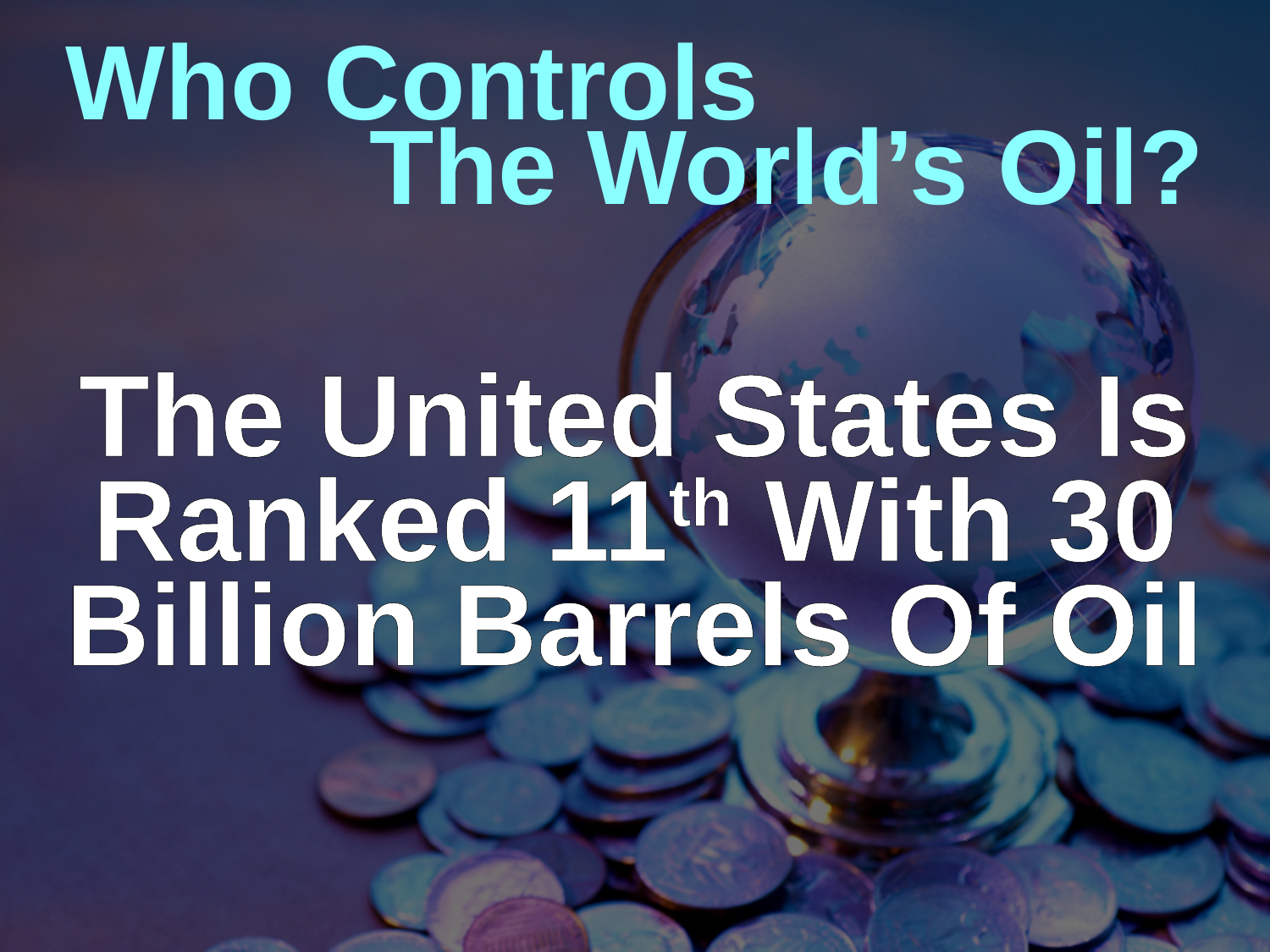

Who Controls
The World’s Oil?
The United States Is Ranked 11th With 30 Billion Barrels Of Oil